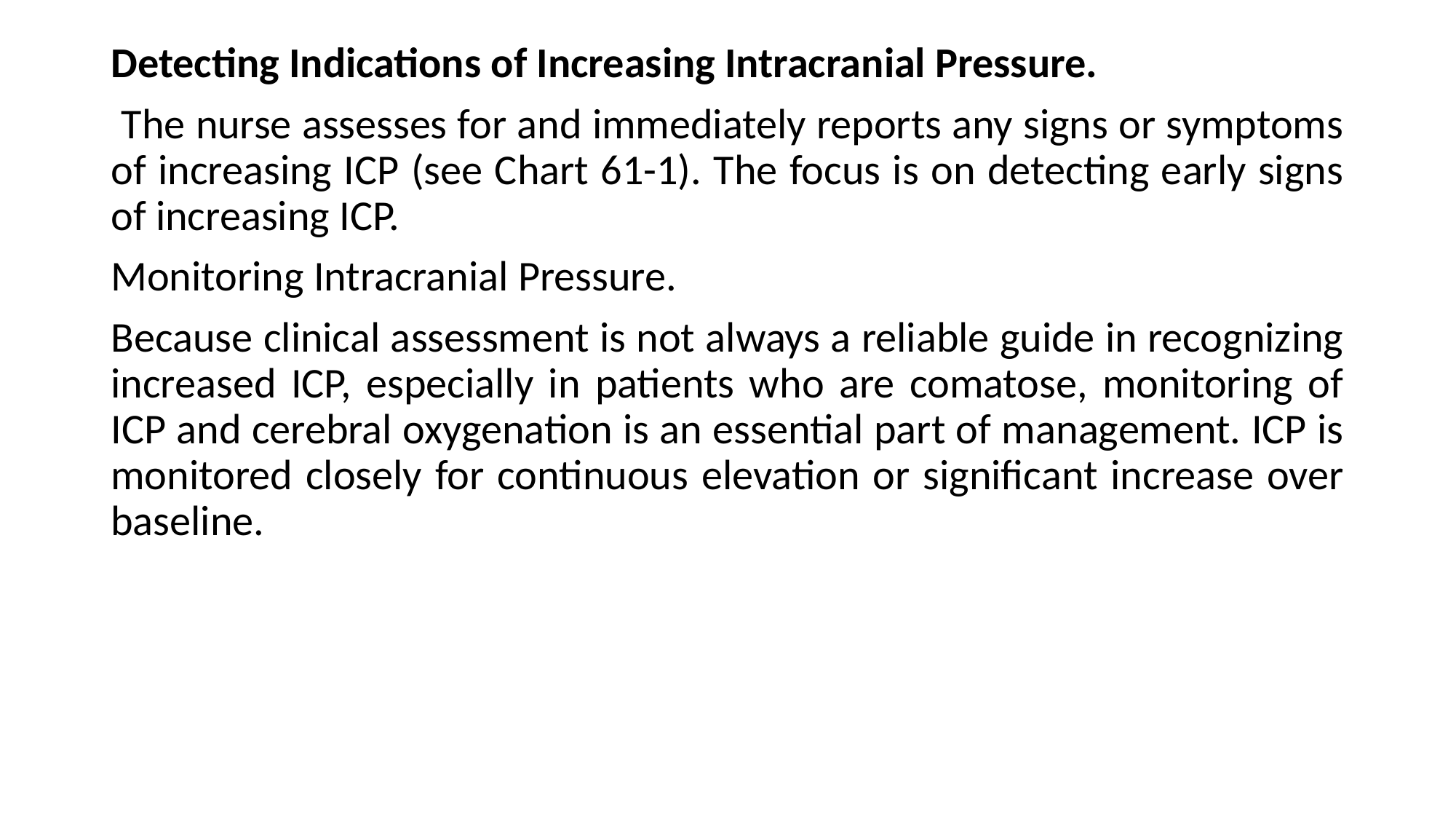

Detecting Indications of Increasing Intracranial Pressure.
 The nurse assesses for and immediately reports any signs or symptoms of increasing ICP (see Chart 61-1). The focus is on detecting early signs of increasing ICP.
Monitoring Intracranial Pressure.
Because clinical assessment is not always a reliable guide in recognizing increased ICP, especially in patients who are comatose, monitoring of ICP and cerebral oxygenation is an essential part of management. ICP is monitored closely for continuous elevation or significant increase over baseline.